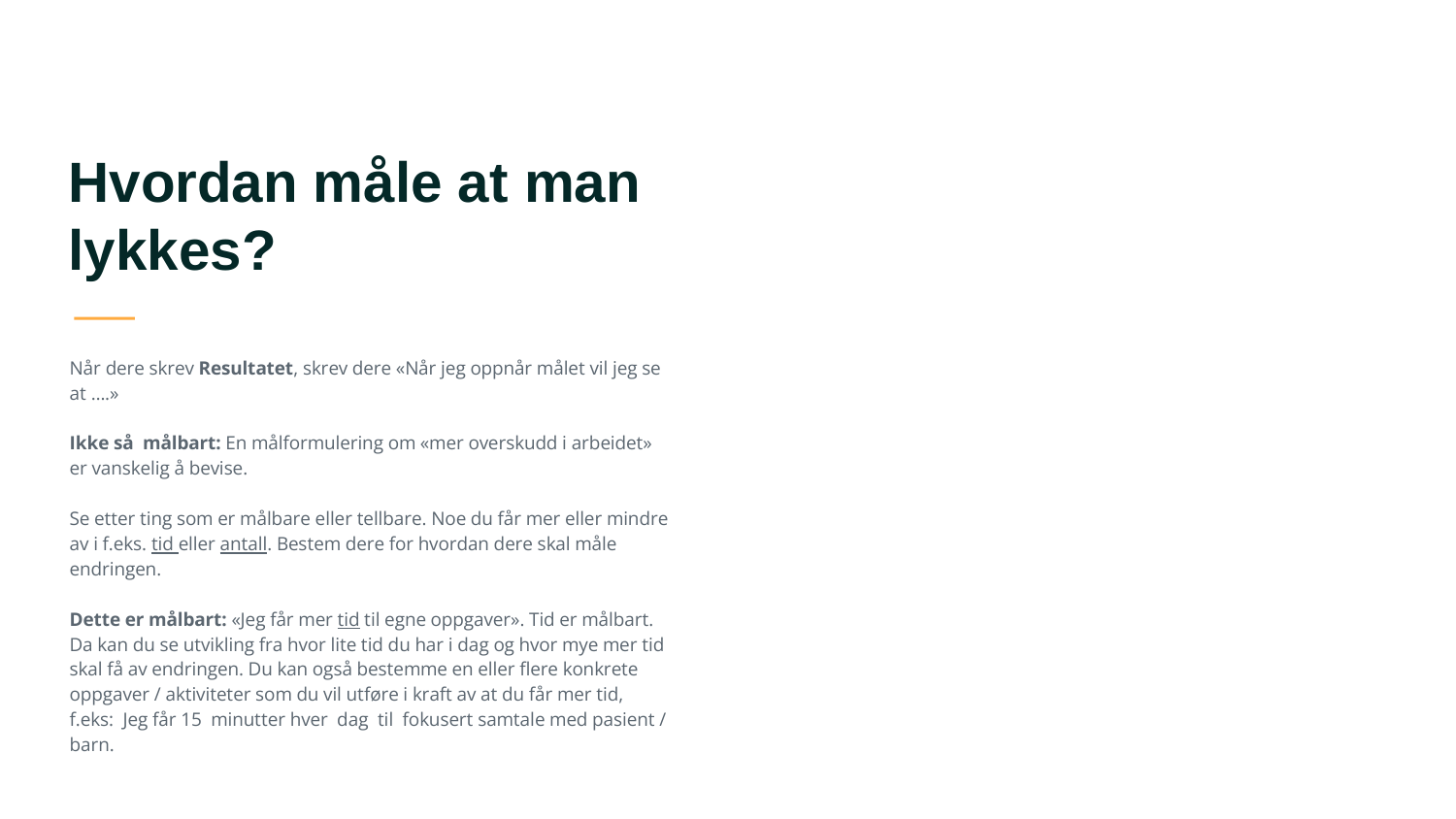

# Hvordan måle at man  lykkes?
Når dere skrev Resultatet, skrev dere «Når jeg oppnår målet vil jeg se at ….»

Ikke så  målbart: En målformulering om «mer overskudd i arbeidet» er vanskelig å bevise.

Se etter ting som er målbare eller tellbare. Noe du får mer eller mindre av i f.eks. tid eller antall. Bestem dere for hvordan dere skal måle endringen.

Dette er målbart: «Jeg får mer tid til egne oppgaver». Tid er målbart.  Da kan du se utvikling fra hvor lite tid du har i dag og hvor mye mer tid  skal få av endringen. Du kan også bestemme en eller flere konkrete oppgaver / aktiviteter som du vil utføre i kraft av at du får mer tid, f.eks:  Jeg får 15  minutter hver  dag  til  fokusert samtale med pasient / barn.